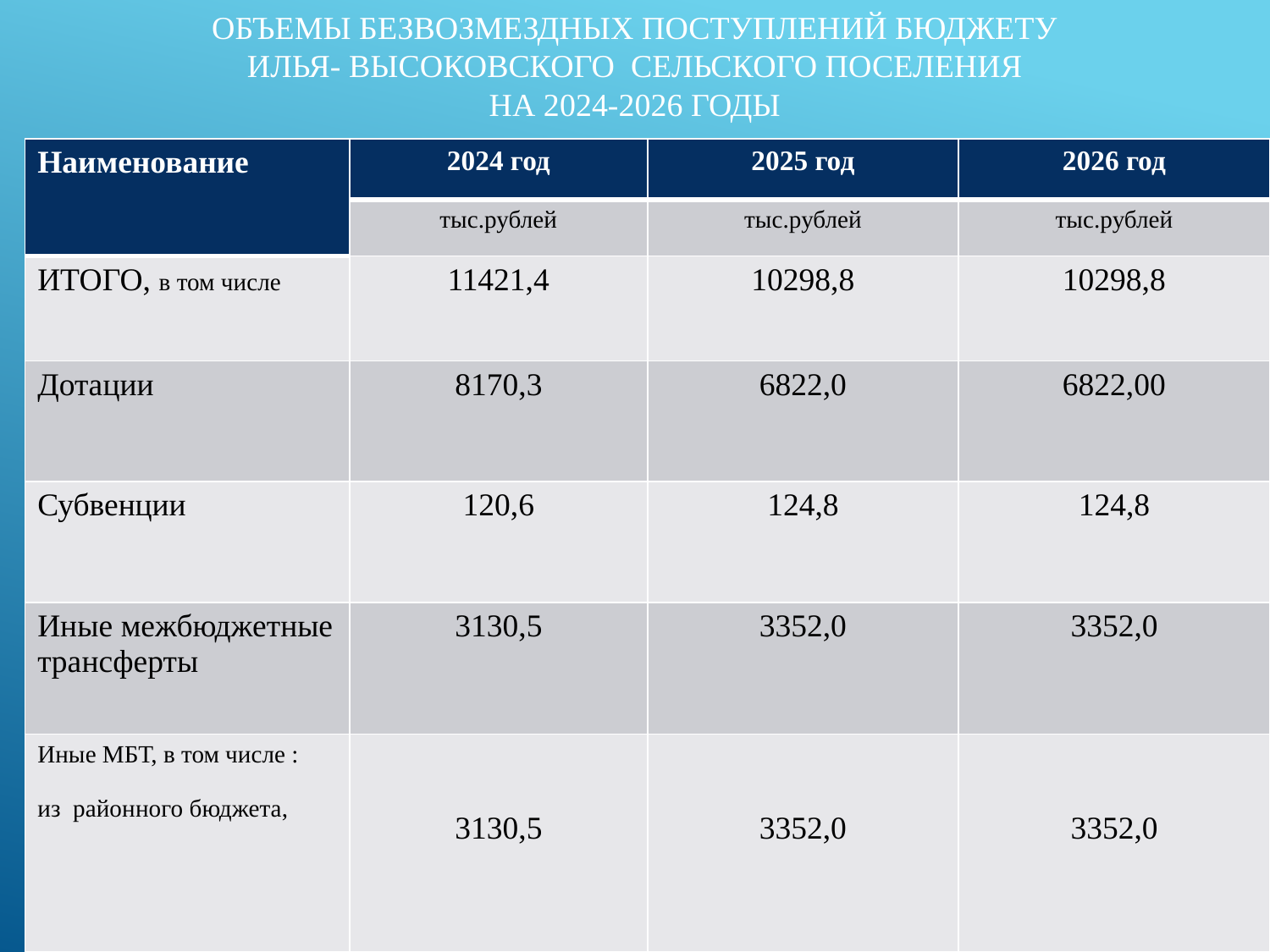

# Объемы безвозмездных поступлений бюджету Илья- Высоковского  сельского поселения на 2024-2026 годы

| Наименование | 2024 год | 2025 год | 2026 год |
| --- | --- | --- | --- |
|  | тыс.рублей | тыс.рублей | тыс.рублей |
| ИТОГО, в том числе | 11421,4 | 10298,8 | 10298,8 |
| Дотации | 8170,3 | 6822,0 | 6822,00 |
| Субвенции | 120,6 | 124,8 | 124,8 |
| Иные межбюджетные трансферты | 3130,5 | 3352,0 | 3352,0 |
| Иные МБТ, в том числе : из районного бюджета, | 3130,5 | 3352,0 | 3352,0 |